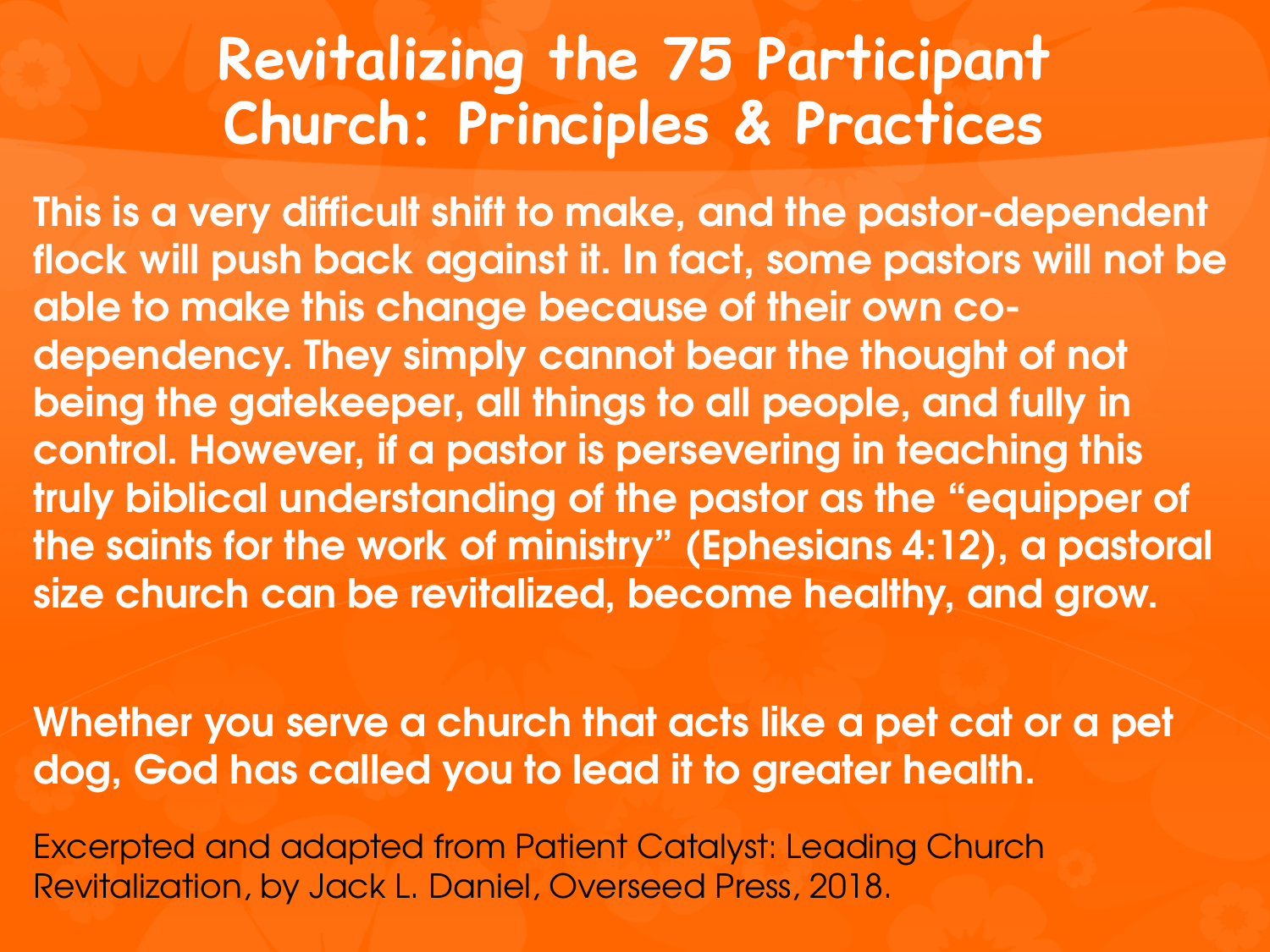

# Revitalizing the 75 Participant Church: Principles & Practices
This is a very difficult shift to make, and the pastor-dependent flock will push back against it. In fact, some pastors will not be able to make this change because of their own co-dependency. They simply cannot bear the thought of not being the gatekeeper, all things to all people, and fully in control. However, if a pastor is persevering in teaching this truly biblical understanding of the pastor as the “equipper of the saints for the work of ministry” (Ephesians 4:12), a pastoral size church can be revitalized, become healthy, and grow.
  
Whether you serve a church that acts like a pet cat or a pet dog, God has called you to lead it to greater health.
Excerpted and adapted from Patient Catalyst: Leading Church Revitalization, by Jack L. Daniel, Overseed Press, 2018.